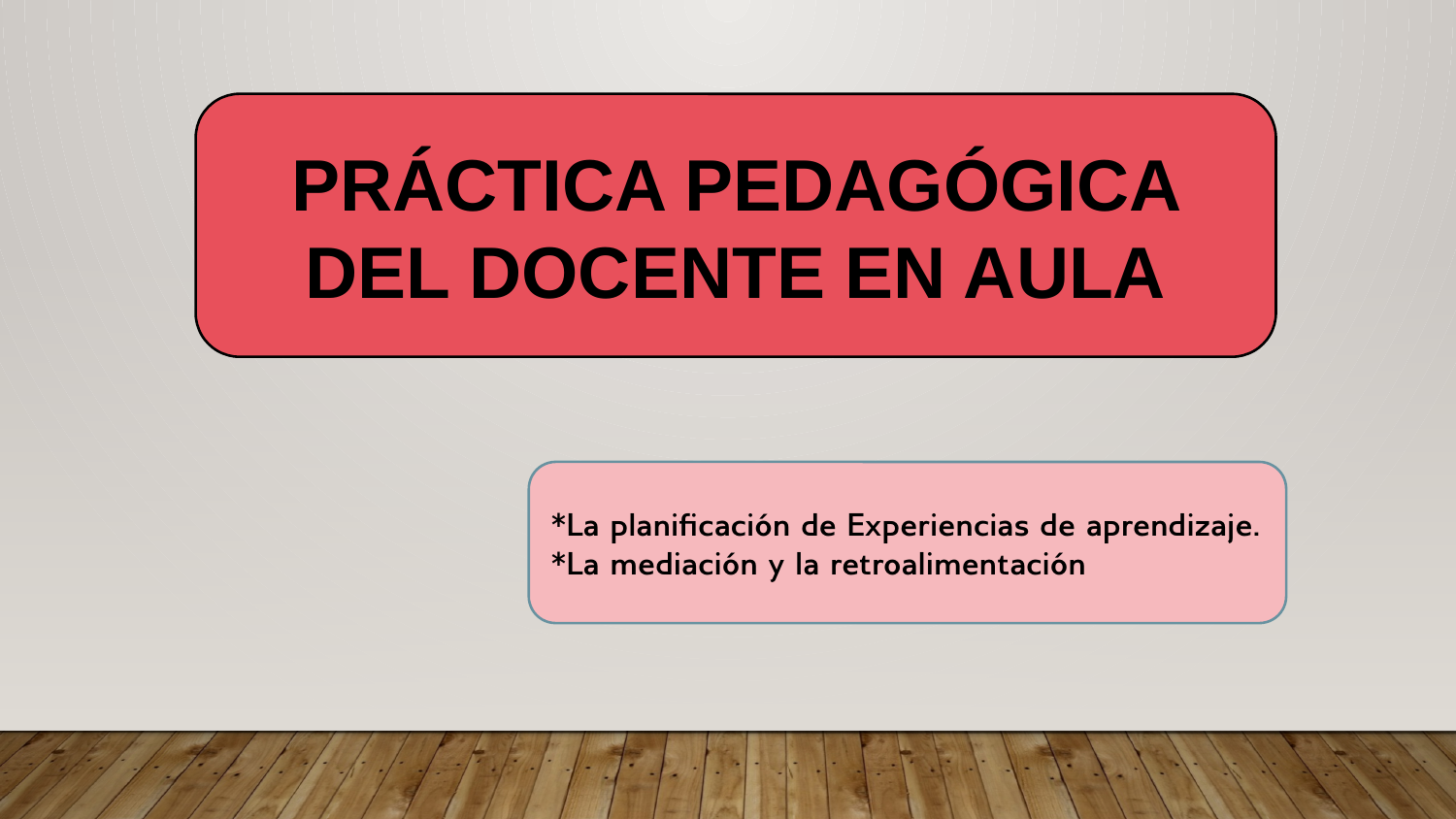

PRÁCTICA PEDAGÓGICA DEL DOCENTE EN AULA
*La planificación de Experiencias de aprendizaje.
*La mediación y la retroalimentación